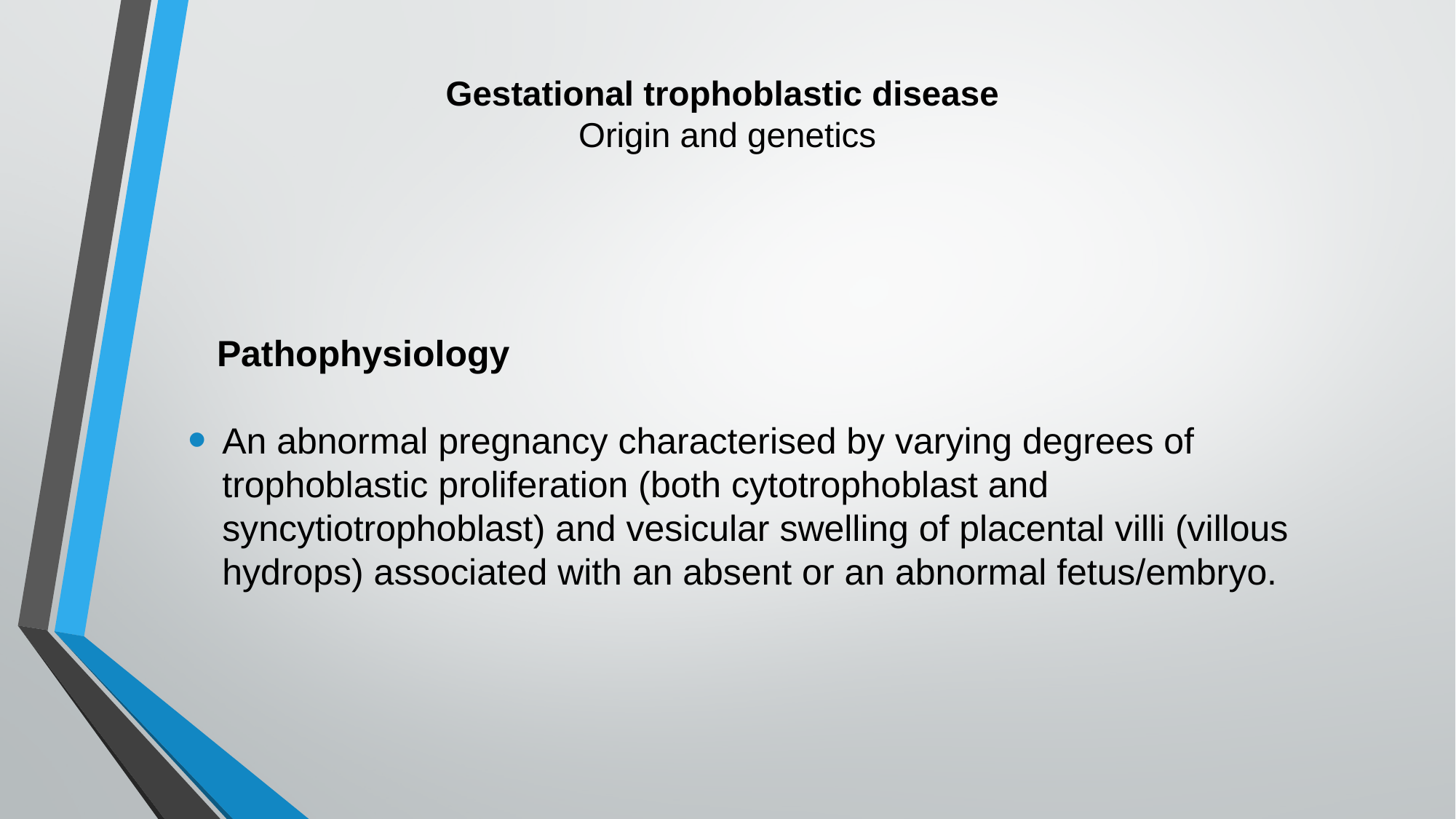

# Gestational trophoblastic disease Origin and genetics
An abnormal pregnancy characterised by varying degrees of trophoblastic proliferation (both cytotrophoblast and syncytiotrophoblast) and vesicular swelling of placental villi (villous hydrops) associated with an absent or an abnormal fetus/embryo.
Pathophysiology